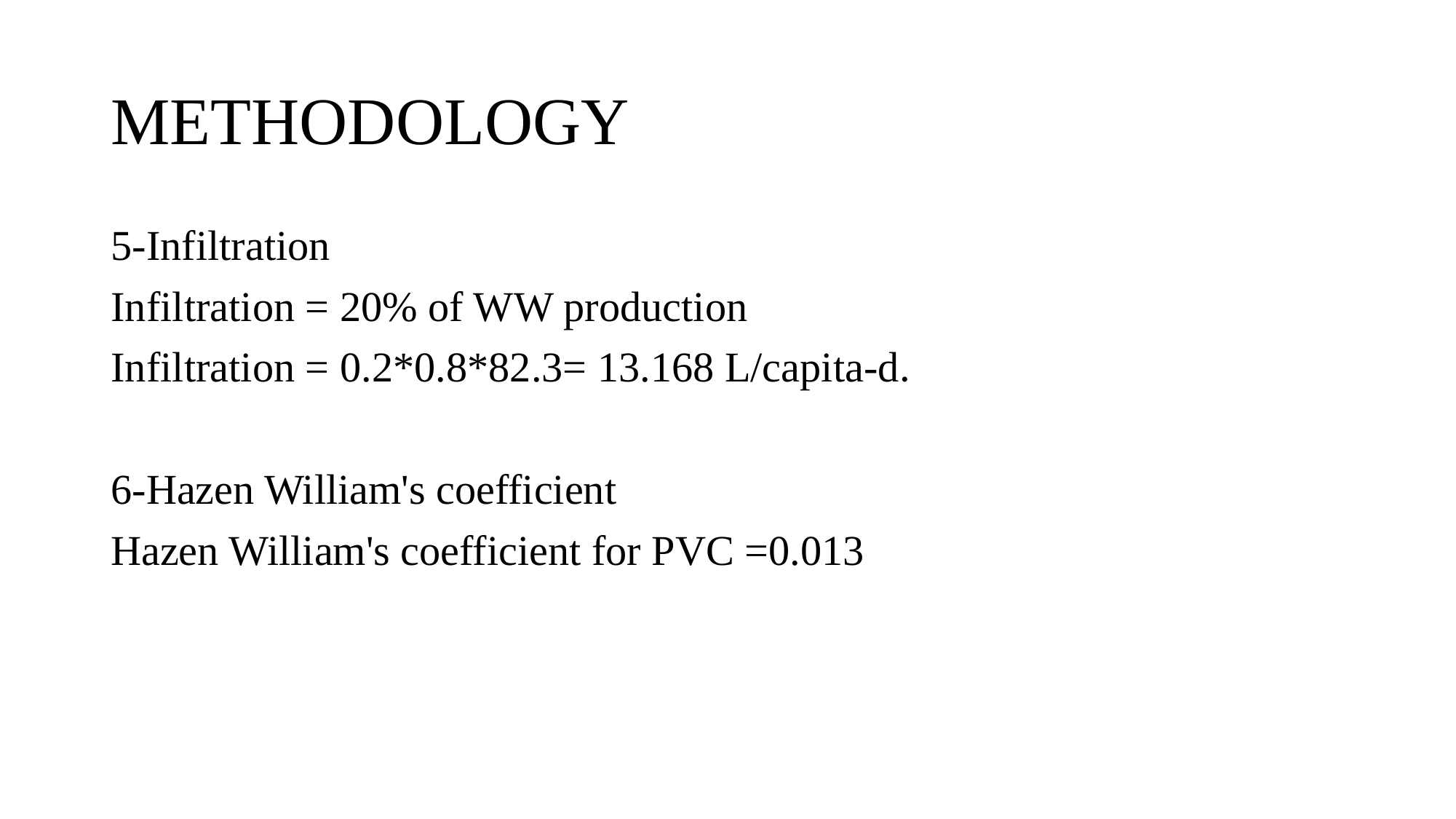

# METHODOLOGY
5-Infiltration
Infiltration = 20% of WW production
Infiltration = 0.2*0.8*82.3= 13.168 L/capita-d.

6-Hazen William's coefficient
Hazen William's coefficient for PVC =0.013